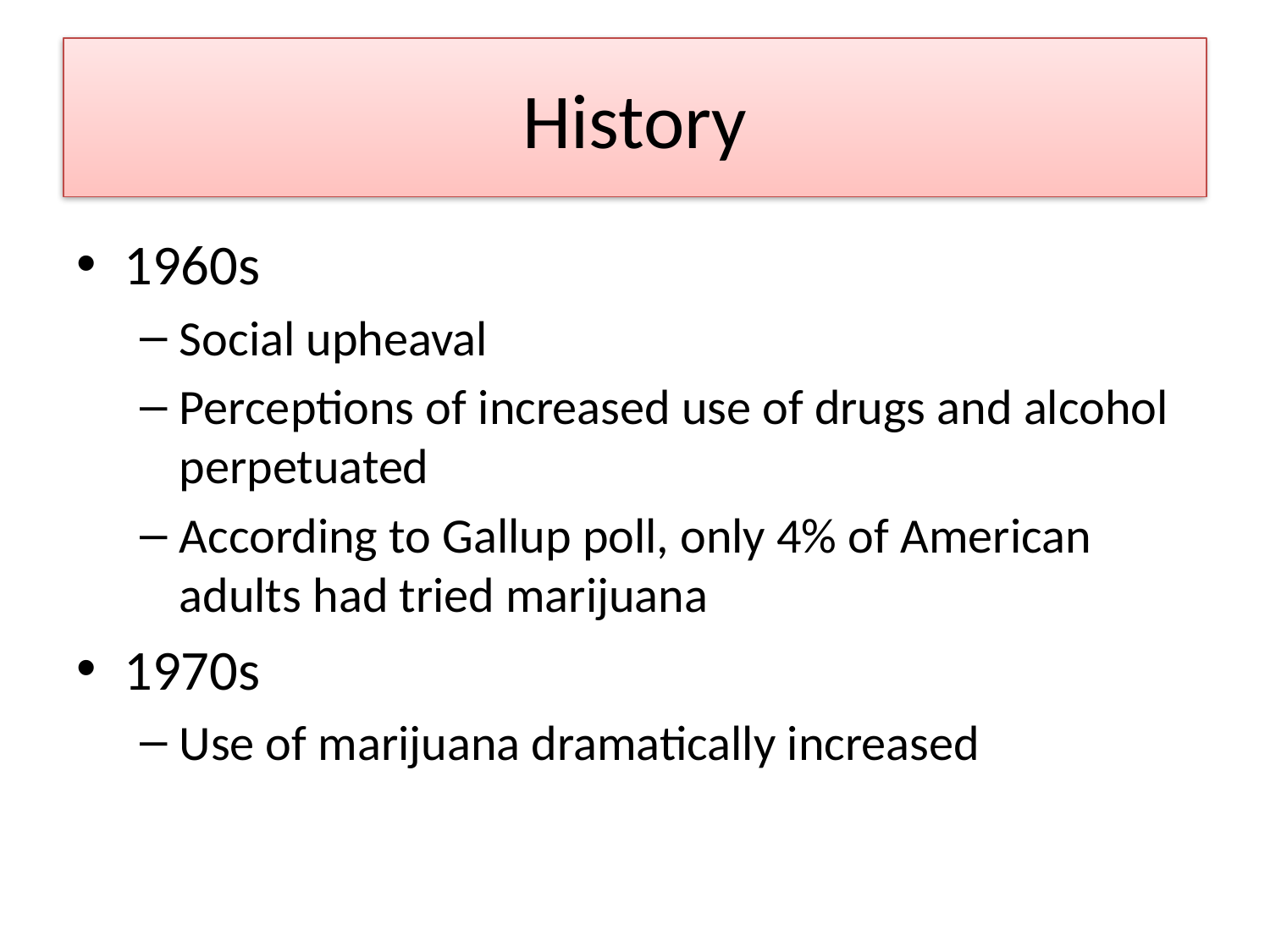

# History
1960s
Social upheaval
Perceptions of increased use of drugs and alcohol perpetuated
According to Gallup poll, only 4% of American adults had tried marijuana
1970s
Use of marijuana dramatically increased